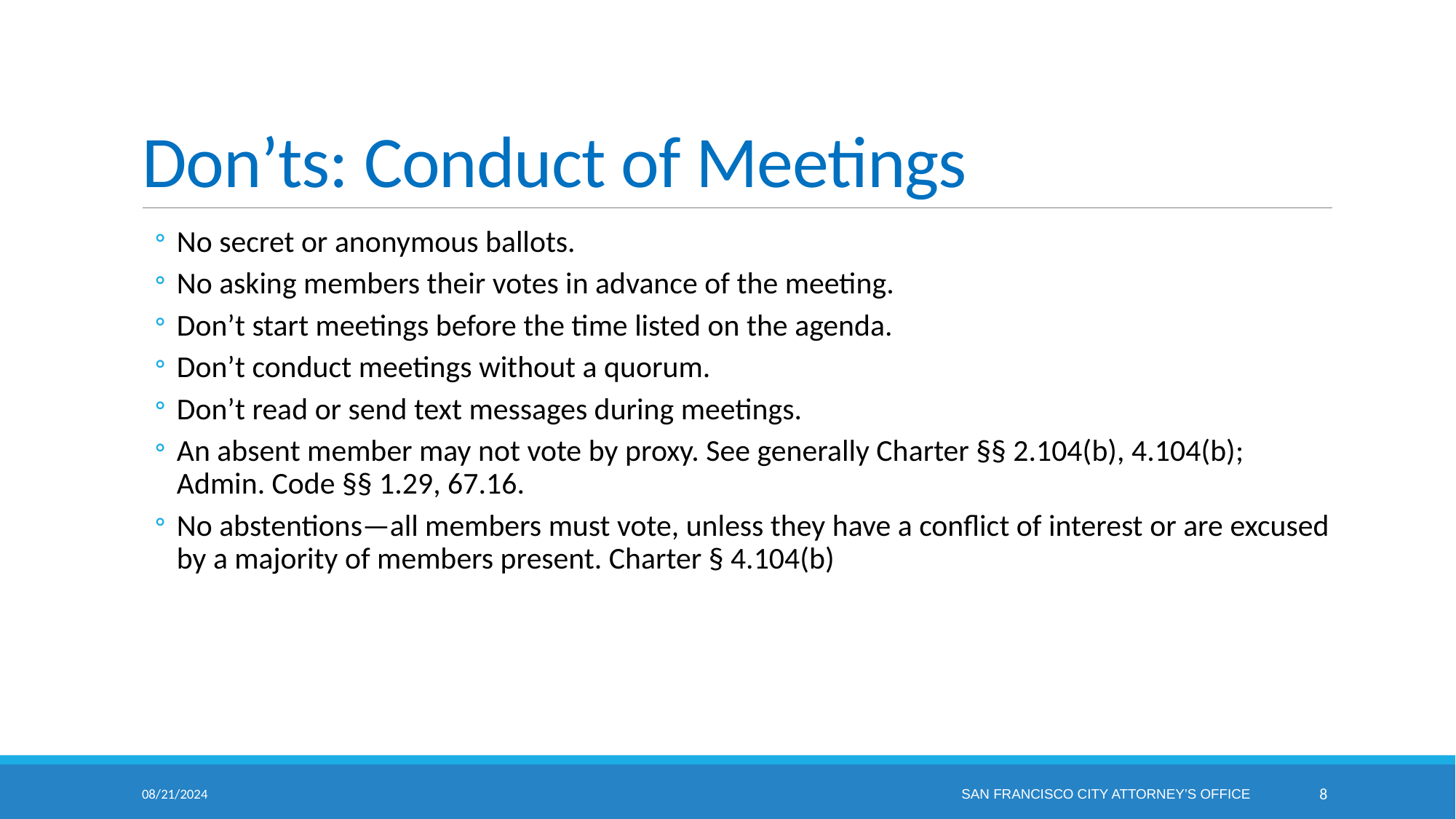

# Don’ts: Conduct of Meetings
No secret or anonymous ballots.
No asking members their votes in advance of the meeting.
Don’t start meetings before the time listed on the agenda.
Don’t conduct meetings without a quorum.
Don’t read or send text messages during meetings.
An absent member may not vote by proxy. See generally Charter §§ 2.104(b), 4.104(b); Admin. Code §§ 1.29, 67.16.
No abstentions—all members must vote, unless they have a conflict of interest or are excused by a majority of members present. Charter § 4.104(b)
08/21/2024
		San Francisco City Attorney’s Office
8